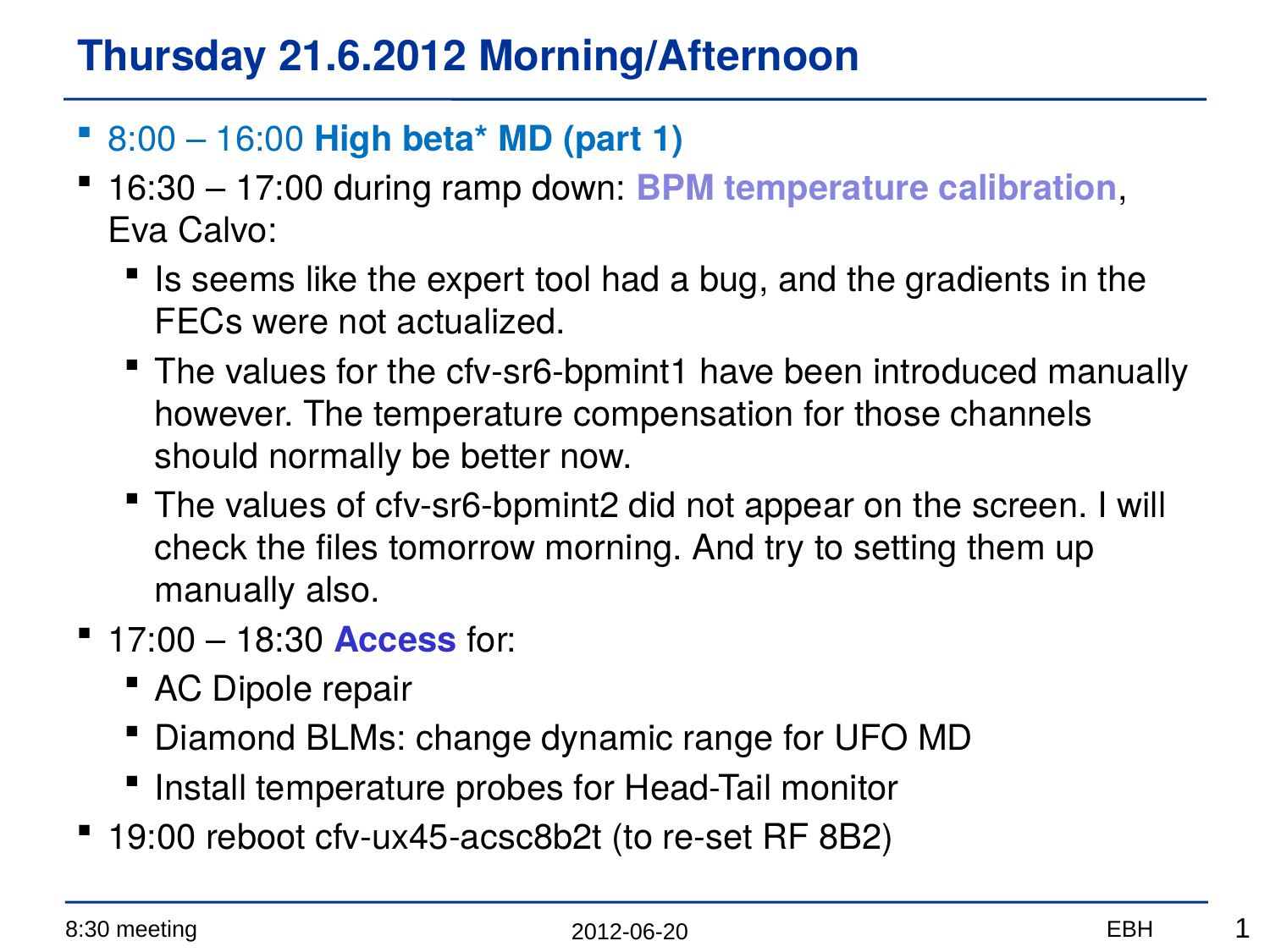

# Thursday 21.6.2012 Morning/Afternoon
8:00 – 16:00 High beta* MD (part 1)
16:30 – 17:00 during ramp down: BPM temperature calibration, Eva Calvo:
Is seems like the expert tool had a bug, and the gradients in the FECs were not actualized.
The values for the cfv-sr6-bpmint1 have been introduced manually however. The temperature compensation for those channels should normally be better now.
The values of cfv-sr6-bpmint2 did not appear on the screen. I will check the files tomorrow morning. And try to setting them up manually also.
17:00 – 18:30 Access for:
AC Dipole repair
Diamond BLMs: change dynamic range for UFO MD
Install temperature probes for Head-Tail monitor
19:00 reboot cfv-ux45-acsc8b2t (to re-set RF 8B2)